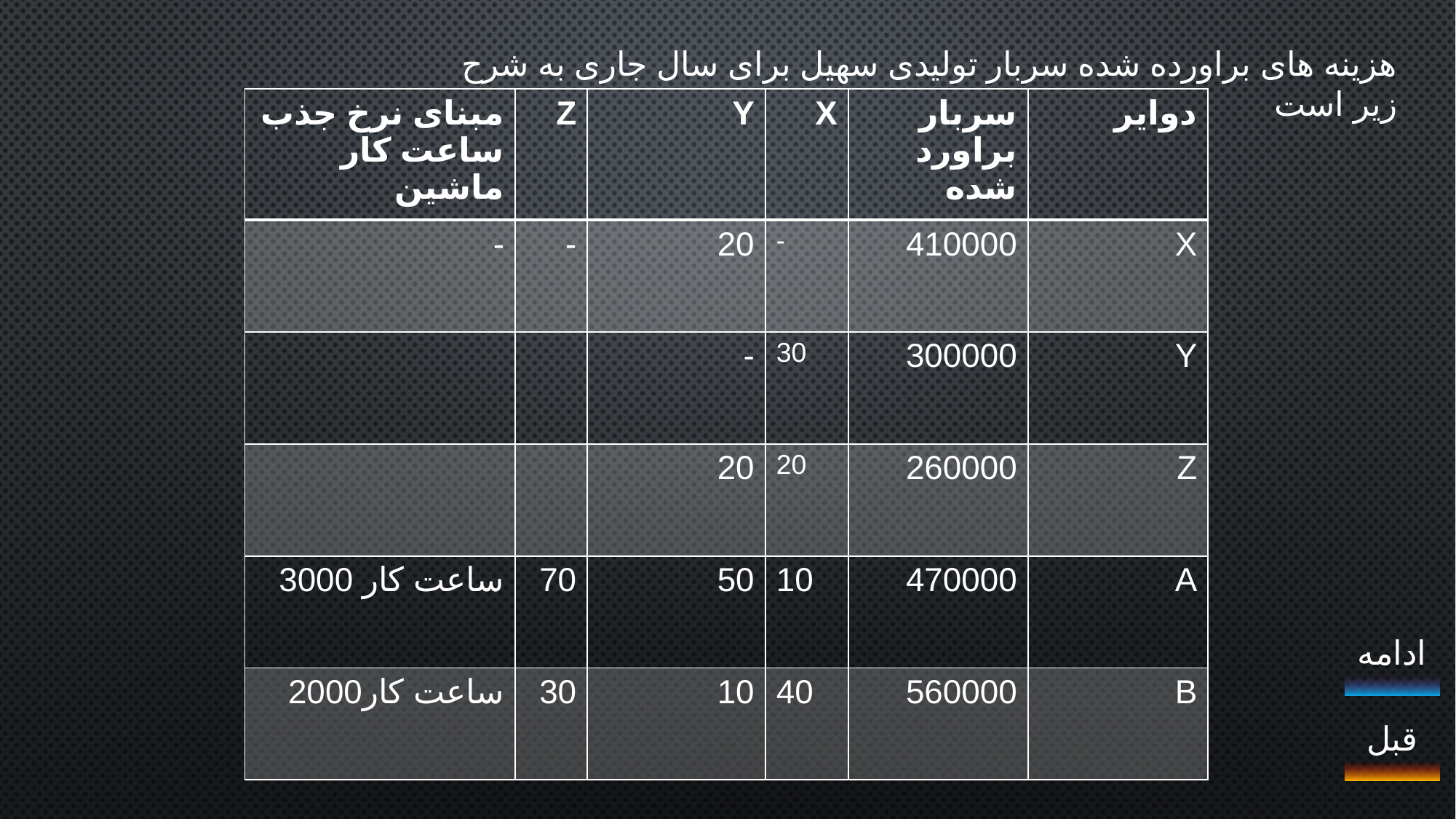

هزینه های براورده شده سربار تولیدی سهیل برای سال جاری به شرح زیر است
| مبنای نرخ جذب ساعت کار ماشین | Z | Y | X | سربار براورد شده | دوایر |
| --- | --- | --- | --- | --- | --- |
| - | - | 20 | - | 410000 | X |
|  |  | - | 30 | 300000 | Y |
|  |  | 20 | 20 | 260000 | Z |
| 3000 ساعت کار | 70 | 50 | 10 | 470000 | A |
| 2000ساعت کار | 30 | 10 | 40 | 560000 | B |
ادامه
قبل